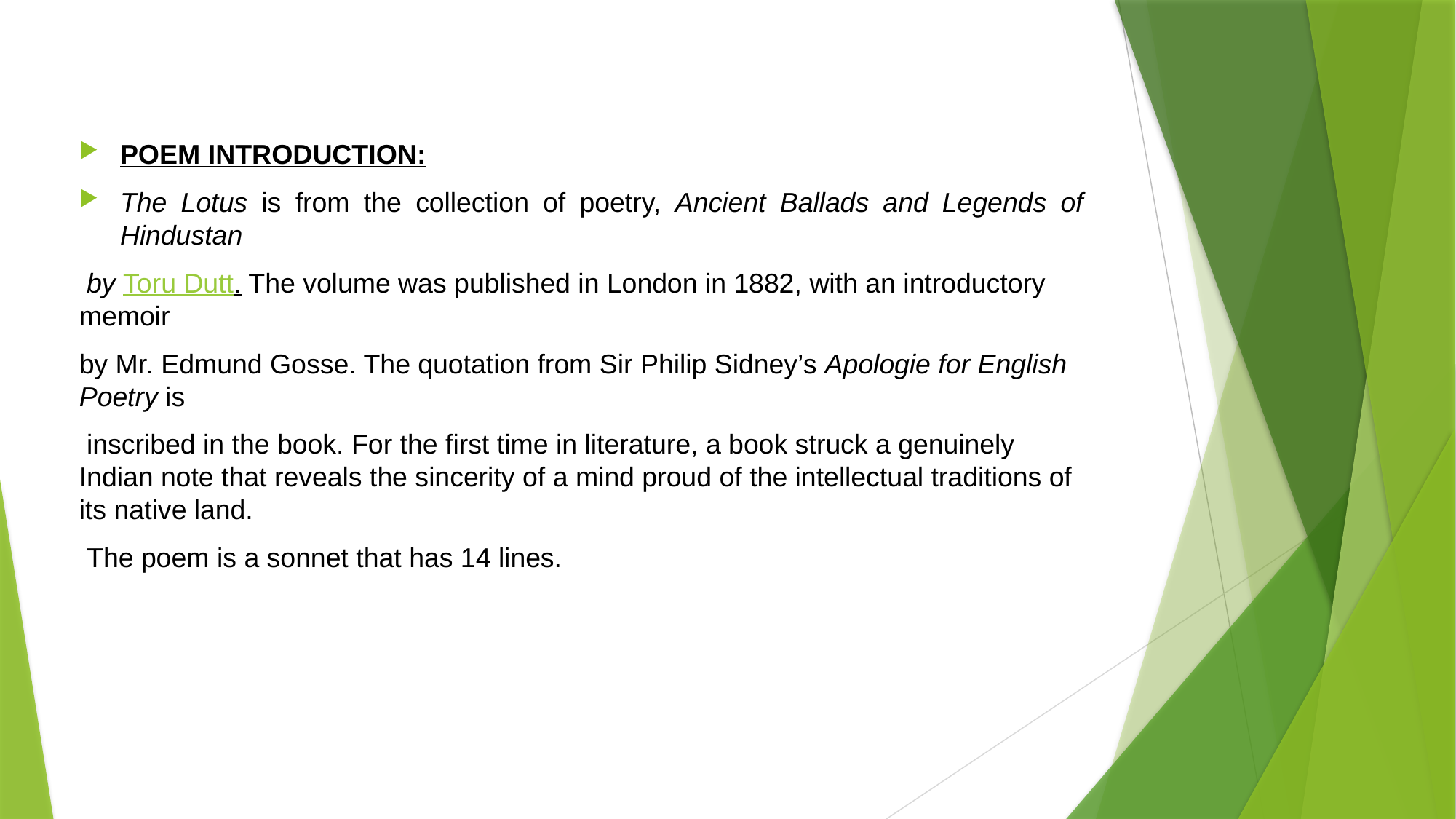

POEM INTRODUCTION:
The Lotus is from the collection of poetry, Ancient Ballads and Legends of Hindustan
 by Toru Dutt. The volume was published in London in 1882, with an introductory memoir
by Mr. Edmund Gosse. The quotation from Sir Philip Sidney’s Apologie for English Poetry is
 inscribed in the book. For the first time in literature, a book struck a genuinely Indian note that reveals the sincerity of a mind proud of the intellectual traditions of its native land.
 The poem is a sonnet that has 14 lines.